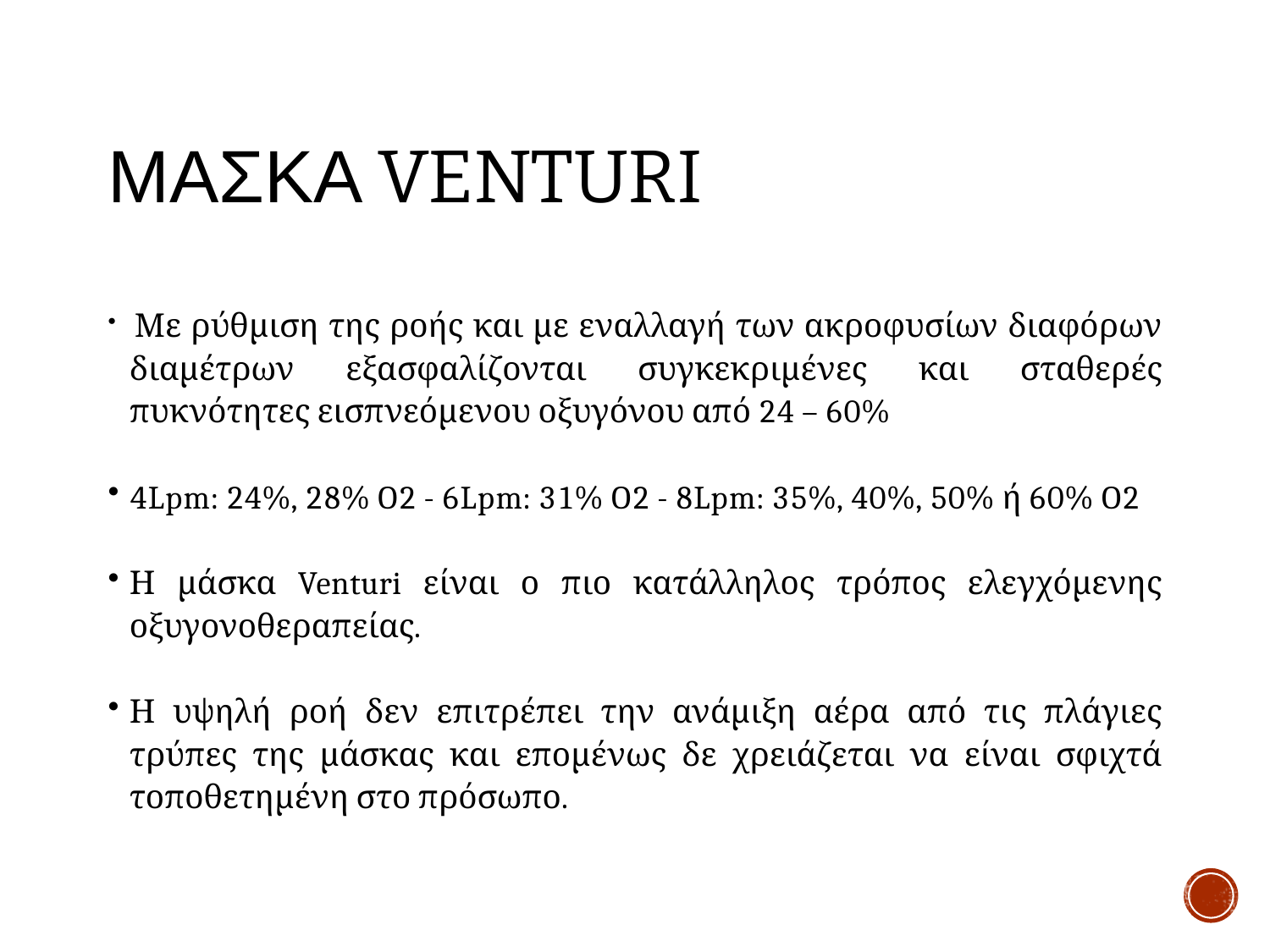

# ΜΑσκα Venturi
 Με ρύθμιση της ροής και με εναλλαγή των ακροφυσίων διαφόρων διαμέτρων εξασφαλίζονται συγκεκριμένες και σταθερές πυκνότητες εισπνεόμενου οξυγόνου από 24 – 60%

4Lpm: 24%, 28% O2 - 6Lpm: 31% O2 - 8Lpm: 35%, 40%, 50% ή 60% O2

Η μάσκα Venturi είναι ο πιο κατάλληλος τρόπος ελεγχόμενης οξυγονοθεραπείας.

Η υψηλή ροή δεν επιτρέπει την ανάμιξη αέρα από τις πλάγιες τρύπες της μάσκας και επομένως δε χρειάζεται να είναι σφιχτά τοποθετημένη στο πρόσωπο.